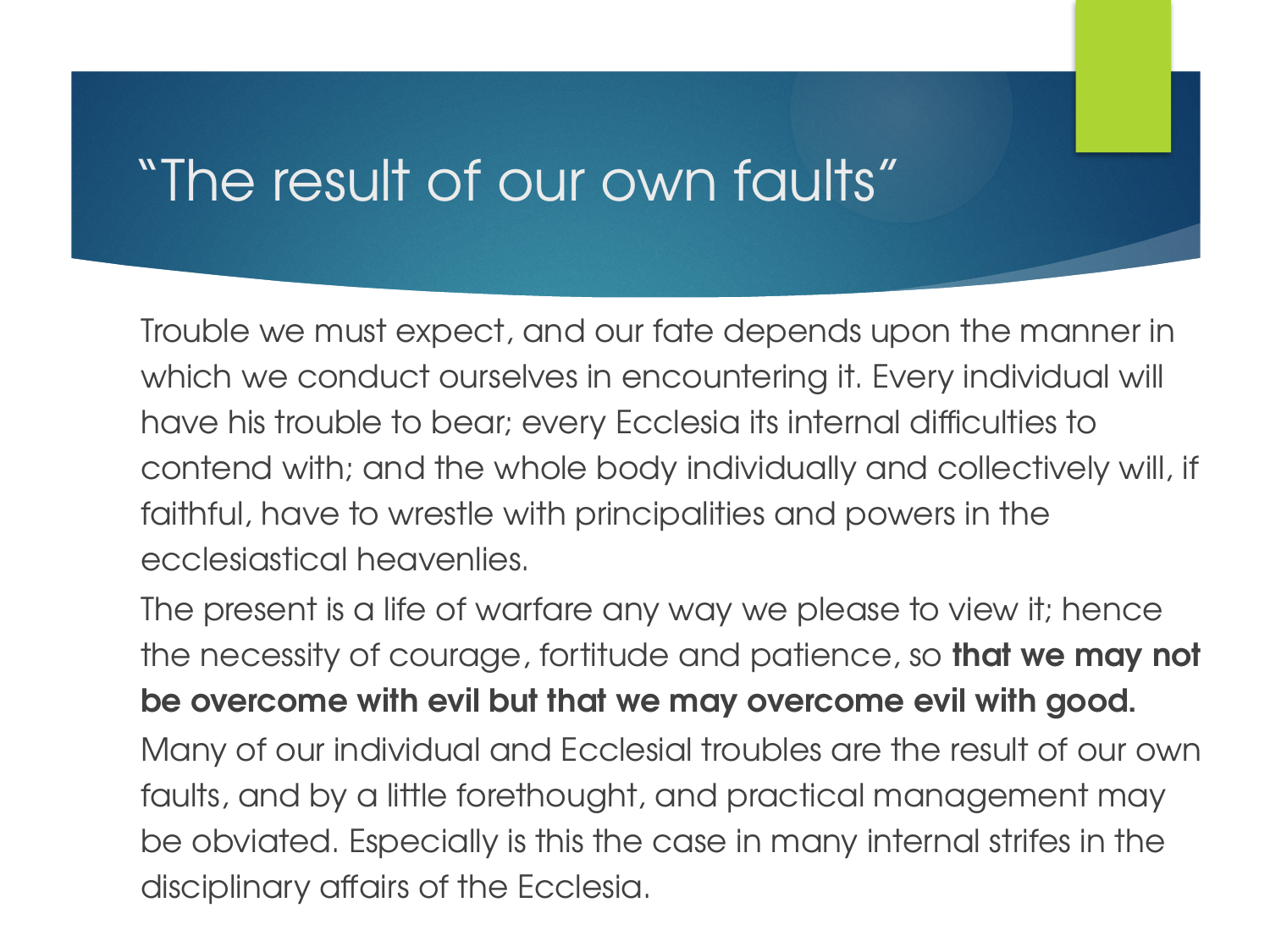

# “The result of our own faults”
Trouble we must expect, and our fate depends upon the manner in which we conduct ourselves in encountering it. Every individual will have his trouble to bear; every Ecclesia its internal difficulties to contend with; and the whole body individually and collectively will, if faithful, have to wrestle with principalities and powers in the ecclesiastical heavenlies.
The present is a life of warfare any way we please to view it; hence the necessity of courage, fortitude and patience, so that we may not be overcome with evil but that we may overcome evil with good.
Many of our individual and Ecclesial troubles are the result of our own faults, and by a little forethought, and practical management may be obviated. Especially is this the case in many internal strifes in the disciplinary affairs of the Ecclesia.